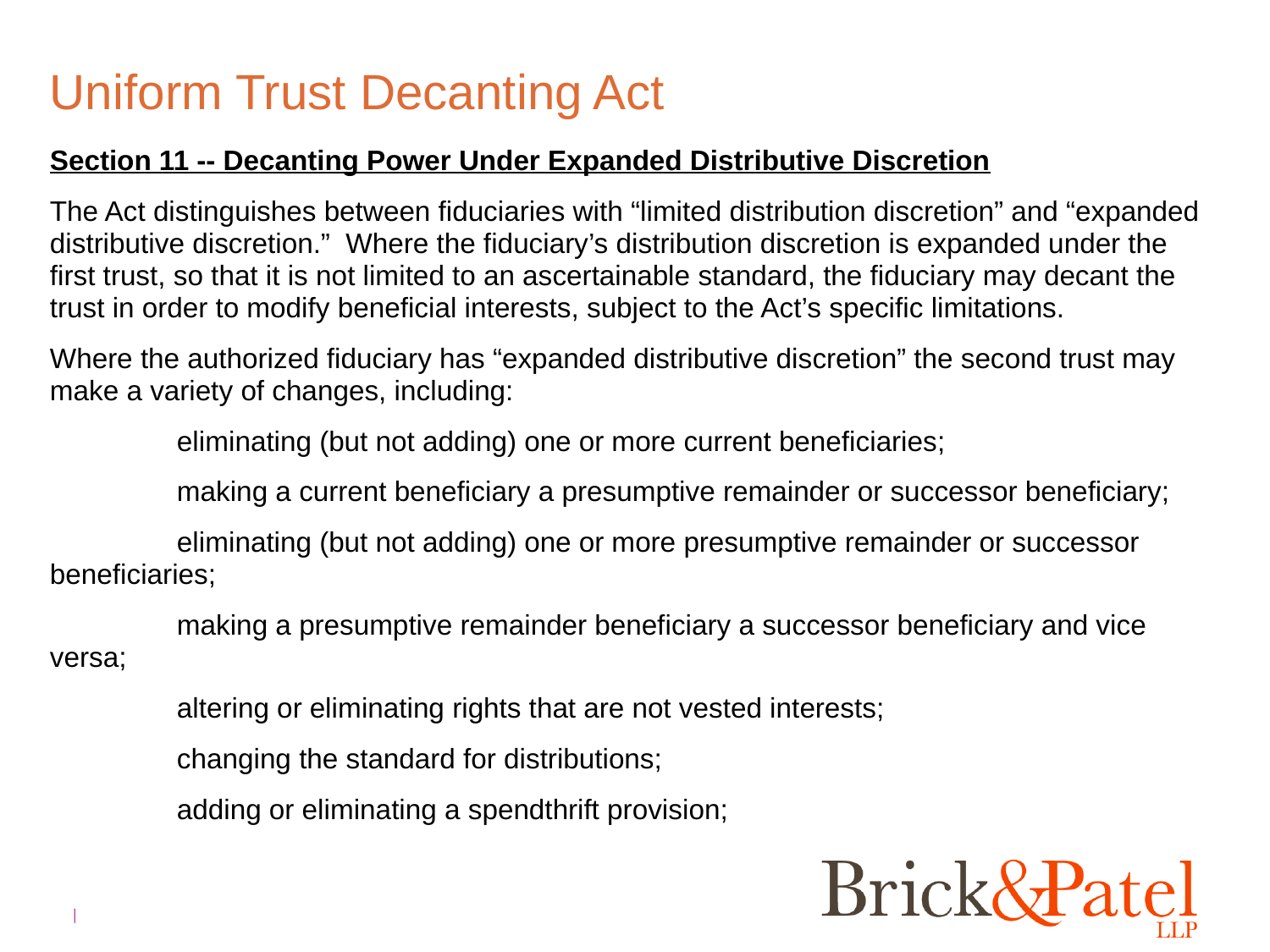

# Uniform Trust Decanting Act
Section 11 -- Decanting Power Under Expanded Distributive Discretion
The Act distinguishes between fiduciaries with “limited distribution discretion” and “expanded distributive discretion.”  Where the fiduciary’s distribution discretion is expanded under the first trust, so that it is not limited to an ascertainable standard, the fiduciary may decant the trust in order to modify beneficial interests, subject to the Act’s specific limitations.
Where the authorized fiduciary has “expanded distributive discretion” the second trust may make a variety of changes, including:
	eliminating (but not adding) one or more current beneficiaries;
	making a current beneficiary a presumptive remainder or successor beneficiary;
	eliminating (but not adding) one or more presumptive remainder or successor 	beneficiaries;
	making a presumptive remainder beneficiary a successor beneficiary and vice 	versa;
	altering or eliminating rights that are not vested interests;
	changing the standard for distributions;
	adding or eliminating a spendthrift provision;